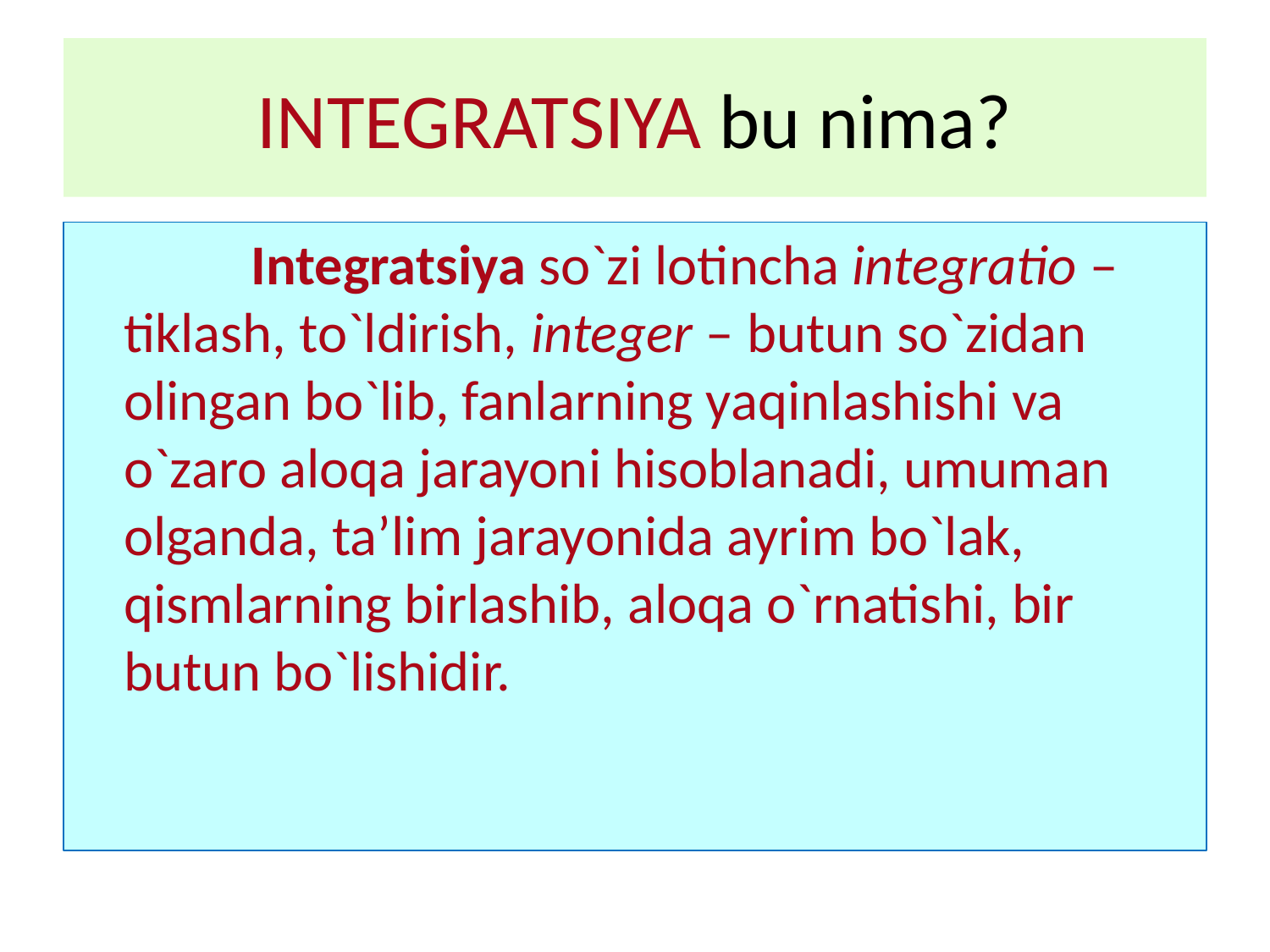

# INTEGRATSIYA bu nima?
		Integratsiya so`zi lotincha integratio – tiklash, to`ldirish, integer – butun so`zidan olingan bo`lib, fanlarning yaqinlashishi va o`zaro aloqa jarayoni hisoblanadi, umuman olganda, ta’lim jarayonida ayrim bo`lak, qismlarning birlashib, aloqa o`rnatishi, bir butun bo`lishidir.